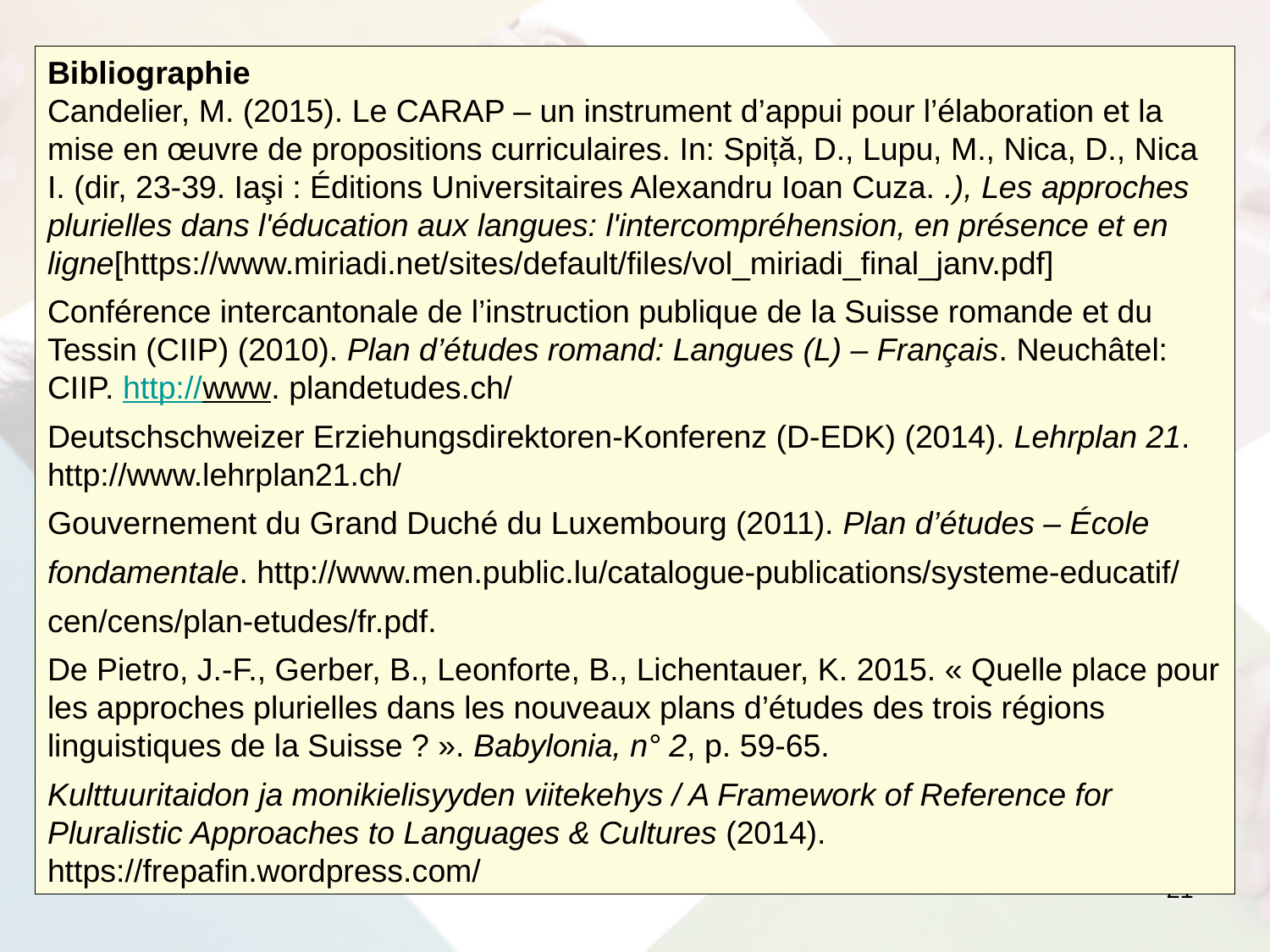

Bibliographie
Candelier, M. (2015). Le CARAP – un instrument d’appui pour l’élaboration et la mise en œuvre de propositions curriculaires. In: Spiță, D., Lupu, M., Nica, D., Nica I. (dir, 23-39. Iaşi : Éditions Universitaires Alexandru Ioan Cuza. .), Les approches plurielles dans l'éducation aux langues: l'intercompréhension, en présence et en ligne[https://www.miriadi.net/sites/default/files/vol_miriadi_final_janv.pdf]
Conférence intercantonale de l’instruction publique de la Suisse romande et du Tessin (CIIP) (2010). Plan d’études romand: Langues (L) – Français. Neuchâtel: CIIP. http://www. plandetudes.ch/
Deutschschweizer Erziehungsdirektoren-Konferenz (D-EDK) (2014). Lehrplan 21. http://www.lehrplan21.ch/
Gouvernement du Grand Duché du Luxembourg (2011). Plan d’études – École
fondamentale. http://www.men.public.lu/catalogue-publications/systeme-educatif/
cen/cens/plan-etudes/fr.pdf.
De Pietro, J.-F., Gerber, B., Leonforte, B., Lichentauer, K. 2015. « Quelle place pour les approches plurielles dans les nouveaux plans d’études des trois régions linguistiques de la Suisse ? ». Babylonia, n° 2, p. 59-65.
Kulttuuritaidon ja monikielisyyden viitekehys / A Framework of Reference for Pluralistic Approaches to Languages & Cultures (2014). https://frepafin.wordpress.com/
21